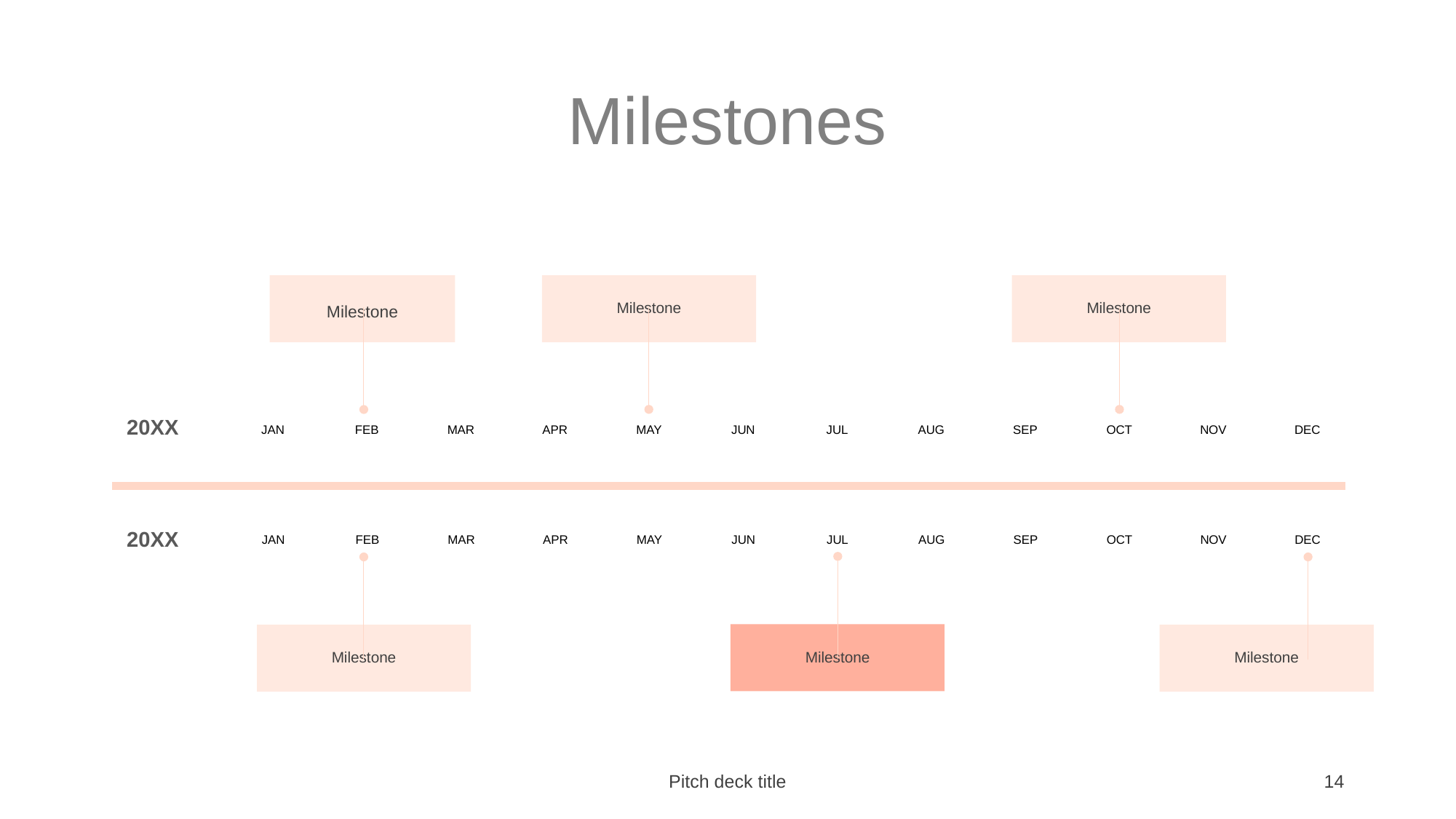

# Milestones
Milestone
Milestone
Milestone
20XX
JAN
FEB
MAR
APR
MAY
JUN
JUL
AUG
SEP
OCT
NOV
DEC
20XX
JAN
FEB
MAR
APR
MAY
JUN
JUL
AUG
SEP
OCT
NOV
DEC
Milestone
Milestone
Milestone
Pitch deck title
14